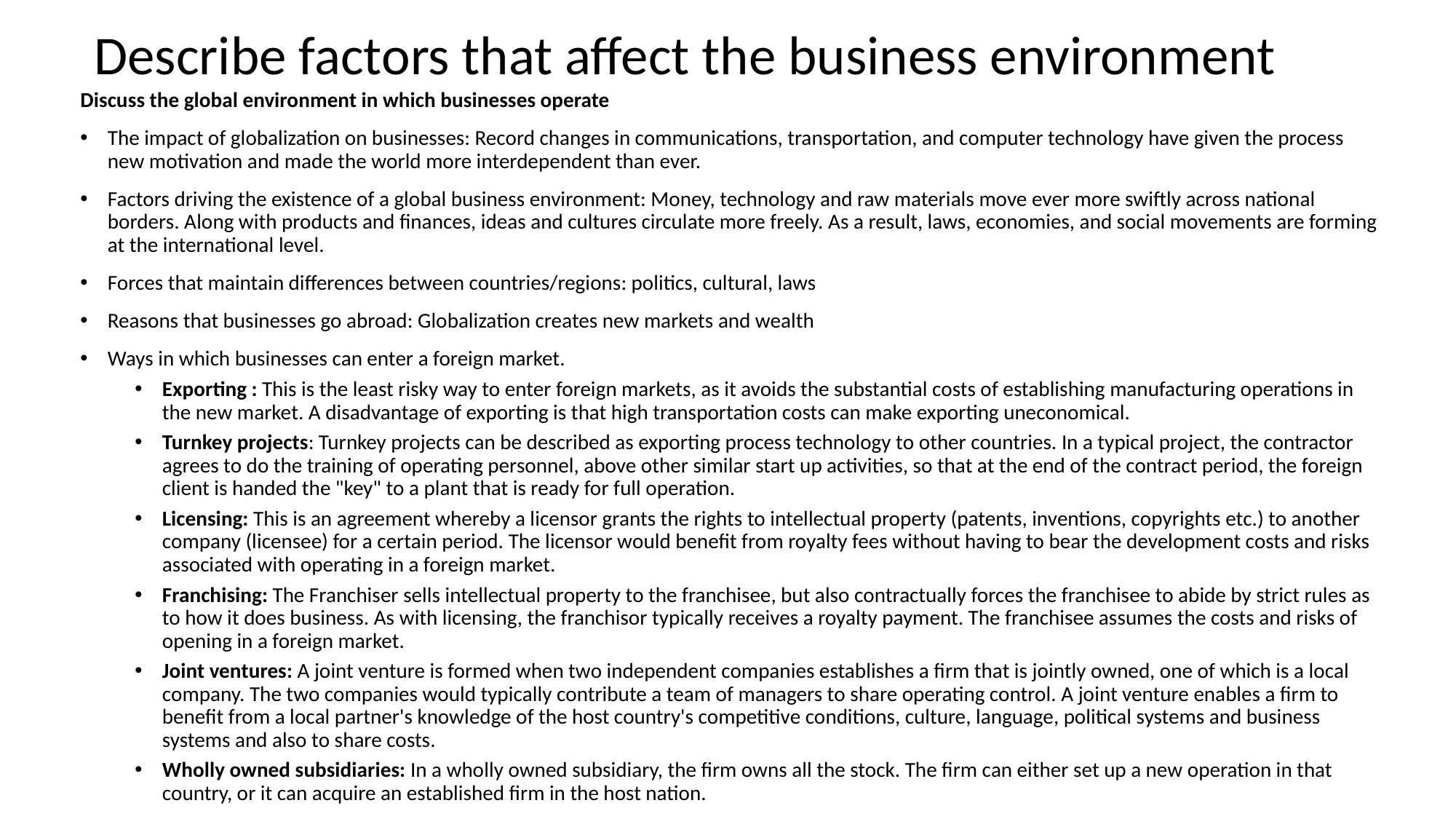

# Describe factors that affect the business environment
Discuss the global environment in which businesses operate
The impact of globalization on businesses: Record changes in communications, transportation, and computer technology have given the process new motivation and made the world more interdependent than ever.
Factors driving the existence of a global business environment: Money, technology and raw materials move ever more swiftly across national borders. Along with products and finances, ideas and cultures circulate more freely. As a result, laws, economies, and social movements are forming at the international level.
Forces that maintain differences between countries/regions: politics, cultural, laws
Reasons that businesses go abroad: Globalization creates new markets and wealth
Ways in which businesses can enter a foreign market.
Exporting : This is the least risky way to enter foreign markets, as it avoids the substantial costs of establishing manufacturing operations in the new market. A disadvantage of exporting is that high transportation costs can make exporting uneconomical.
Turnkey projects: Turnkey projects can be described as exporting process technology to other countries. In a typical project, the contractor agrees to do the training of operating personnel, above other similar start up activities, so that at the end of the contract period, the foreign client is handed the "key" to a plant that is ready for full operation.
Licensing: This is an agreement whereby a licensor grants the rights to intellectual property (patents, inventions, copyrights etc.) to another company (licensee) for a certain period. The licensor would benefit from royalty fees without having to bear the development costs and risks associated with operating in a foreign market.
Franchising: The Franchiser sells intellectual property to the franchisee, but also contractually forces the franchisee to abide by strict rules as to how it does business. As with licensing, the franchisor typically receives a royalty payment. The franchisee assumes the costs and risks of opening in a foreign market.
Joint ventures: A joint venture is formed when two independent companies establishes a firm that is jointly owned, one of which is a local company. The two companies would typically contribute a team of managers to share operating control. A joint venture enables a firm to benefit from a local partner's knowledge of the host country's competitive conditions, culture, language, political systems and business systems and also to share costs.
Wholly owned subsidiaries: In a wholly owned subsidiary, the firm owns all the stock. The firm can either set up a new operation in that country, or it can acquire an established firm in the host nation.